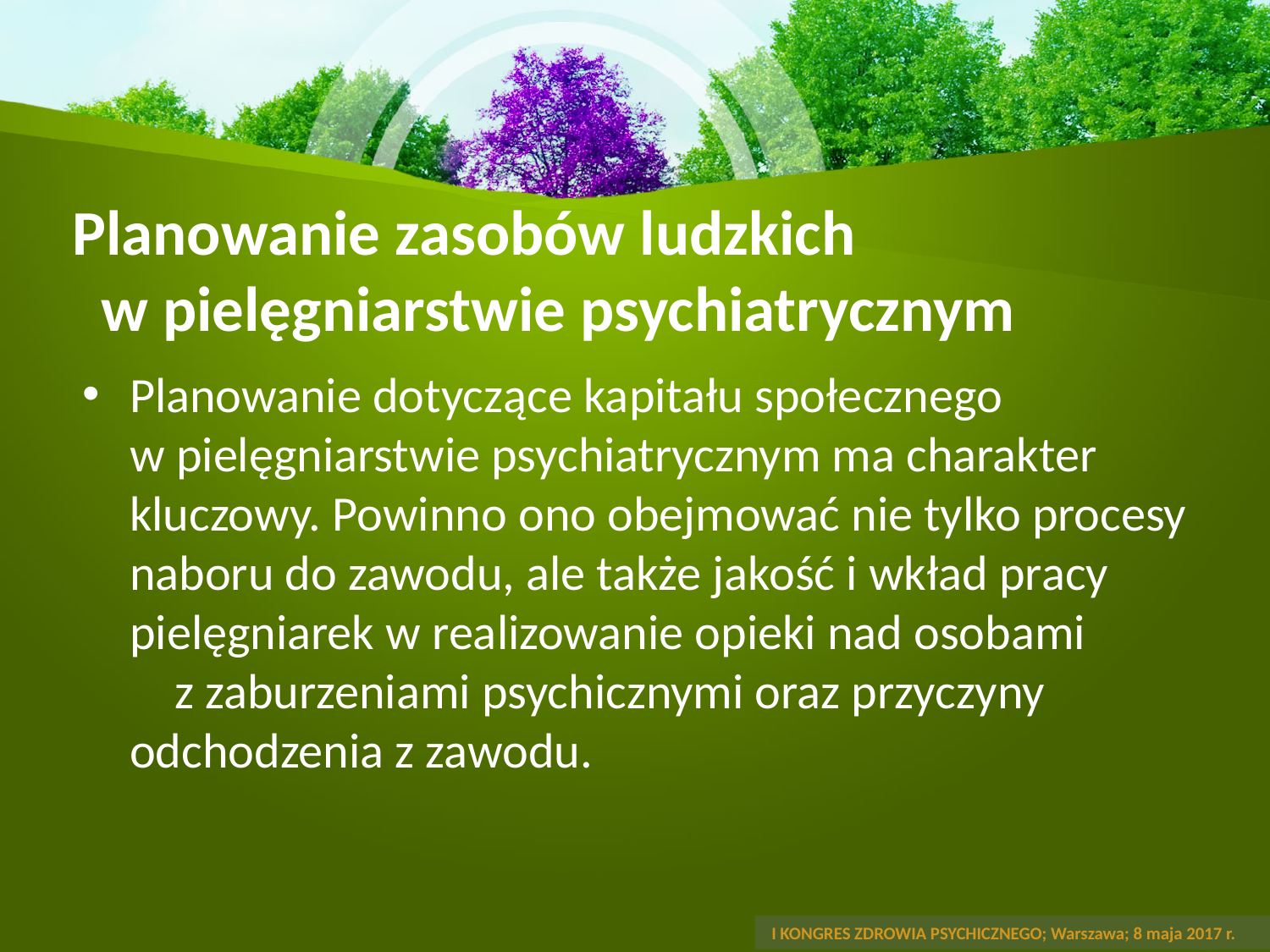

# Planowanie zasobów ludzkich                          w pielęgniarstwie psychiatrycznym
Planowanie dotyczące kapitału społecznego                w pielęgniarstwie psychiatrycznym ma charakter kluczowy. Powinno ono obejmować nie tylko procesy naboru do zawodu, ale także jakość i wkład pracy pielęgniarek w realizowanie opieki nad osobami               z zaburzeniami psychicznymi oraz przyczyny odchodzenia z zawodu.
 I KONGRES ZDROWIA PSYCHICZNEGO; Warszawa; 8 maja 2017 r.